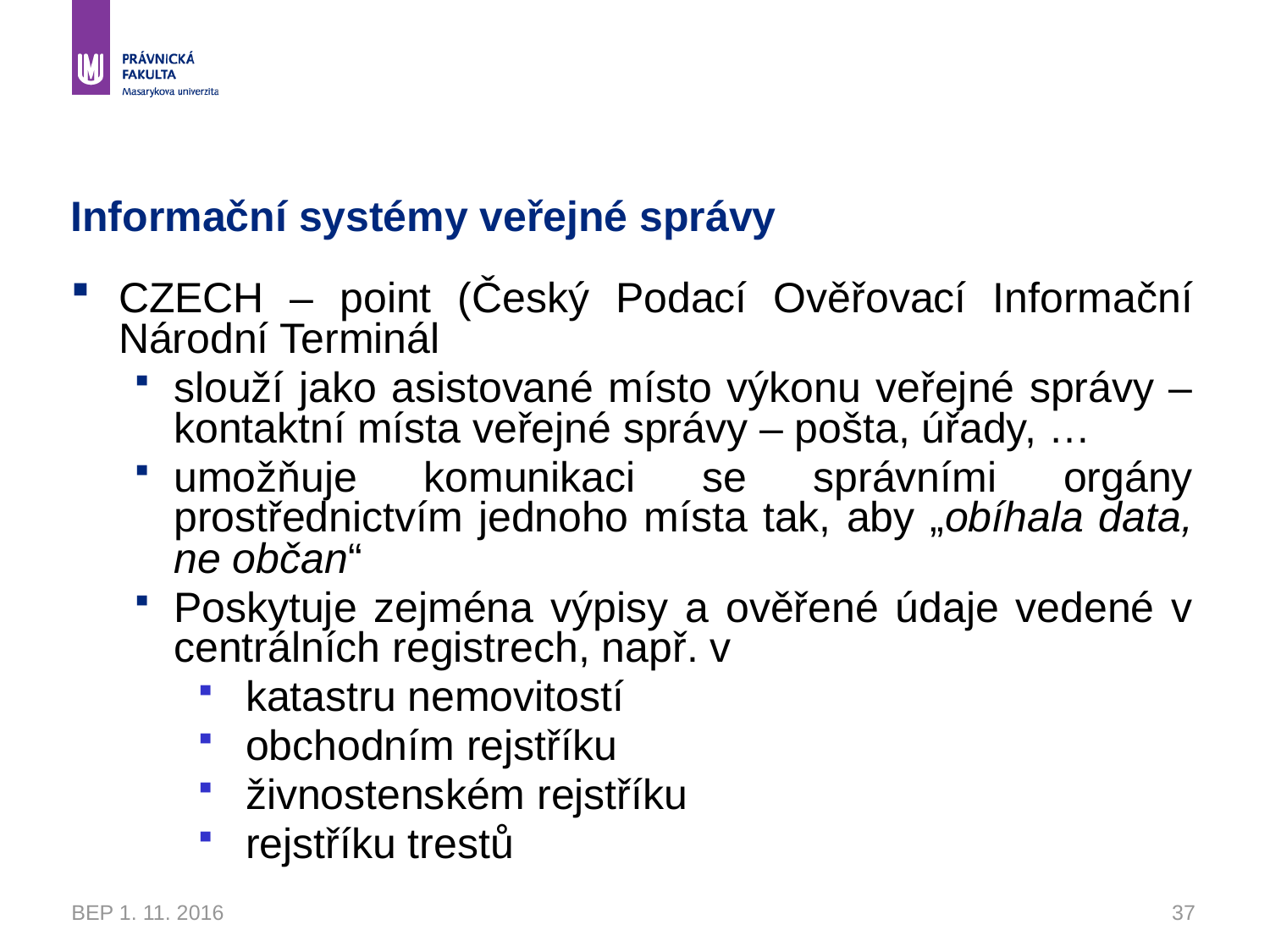

# Informační systémy veřejné správy
CZECH – point (Český Podací Ověřovací Informační Národní Terminál
slouží jako asistované místo výkonu veřejné správy – kontaktní místa veřejné správy – pošta, úřady, …
umožňuje komunikaci se správními orgány prostřednictvím jednoho místa tak, aby „obíhala data, ne občan“
Poskytuje zejména výpisy a ověřené údaje vedené v centrálních registrech, např. v
katastru nemovitostí
obchodním rejstříku
živnostenském rejstříku
rejstříku trestů

BEP 1. 11. 2016
37